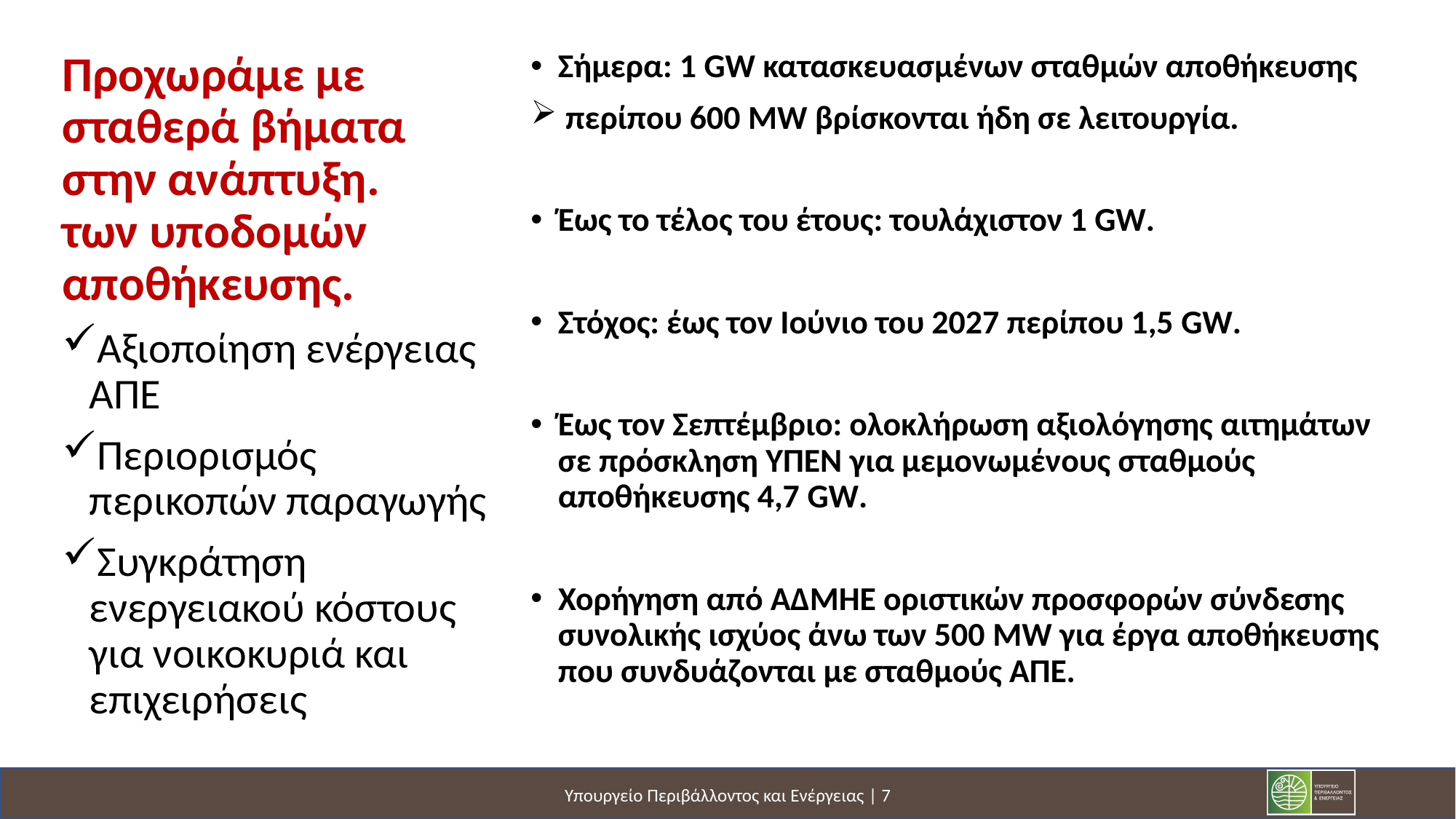

Προχωράμε με σταθερά βήματα     στην ανάπτυξη.         των υποδομών αποθήκευσης.
Αξιοποίηση ενέργειας ΑΠΕ
Περιορισμός περικοπών παραγωγής
Συγκράτηση ενεργειακού κόστους για νοικοκυριά και επιχειρήσεις
Σήμερα: 1 GW κατασκευασμένων σταθμών αποθήκευσης
 περίπου 600 MW βρίσκονται ήδη σε λειτουργία.

Έως το τέλος του έτους: τουλάχιστον 1 GW.

Στόχος: έως τον Ιούνιο του 2027 περίπου 1,5 GW.

Έως τον Σεπτέμβριο: ολοκλήρωση αξιολόγησης αιτημάτων σε πρόσκληση ΥΠΕΝ για μεμονωμένους σταθμούς αποθήκευσης 4,7 GW.

Χορήγηση από ΑΔΜΗΕ οριστικών προσφορών σύνδεσης συνολικής ισχύος άνω των 500 MW για έργα αποθήκευσης που συνδυάζονται με σταθμούς ΑΠΕ.